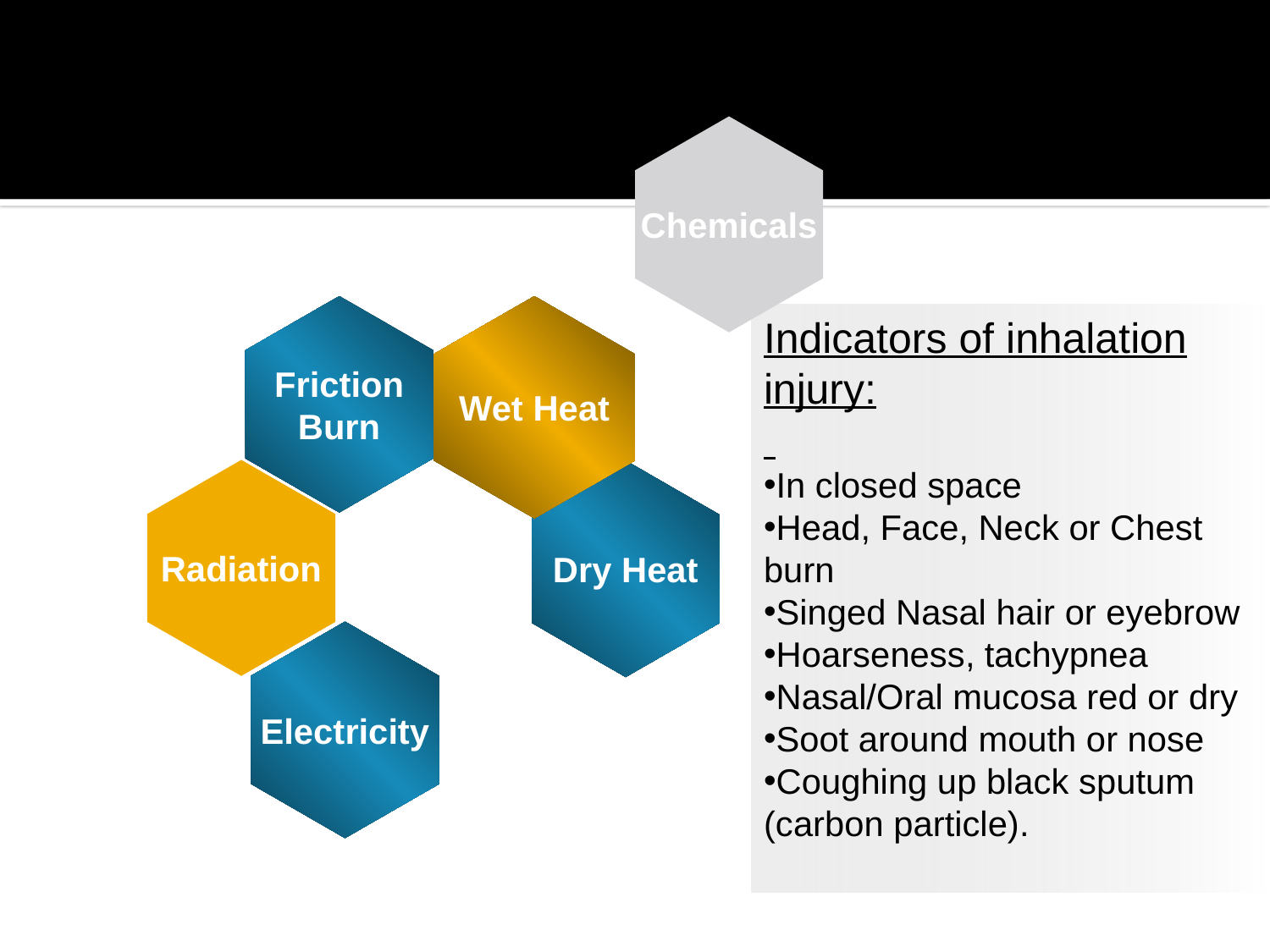

Chemicals
Indicators of inhalation injury:

In closed space
Head, Face, Neck or Chest burn
Singed Nasal hair or eyebrow
Hoarseness, tachypnea
Nasal/Oral mucosa red or dry
Soot around mouth or nose
Coughing up black sputum (carbon particle).

Wet Heat
Friction
Burn
Radiation

Dry Heat

Electricity